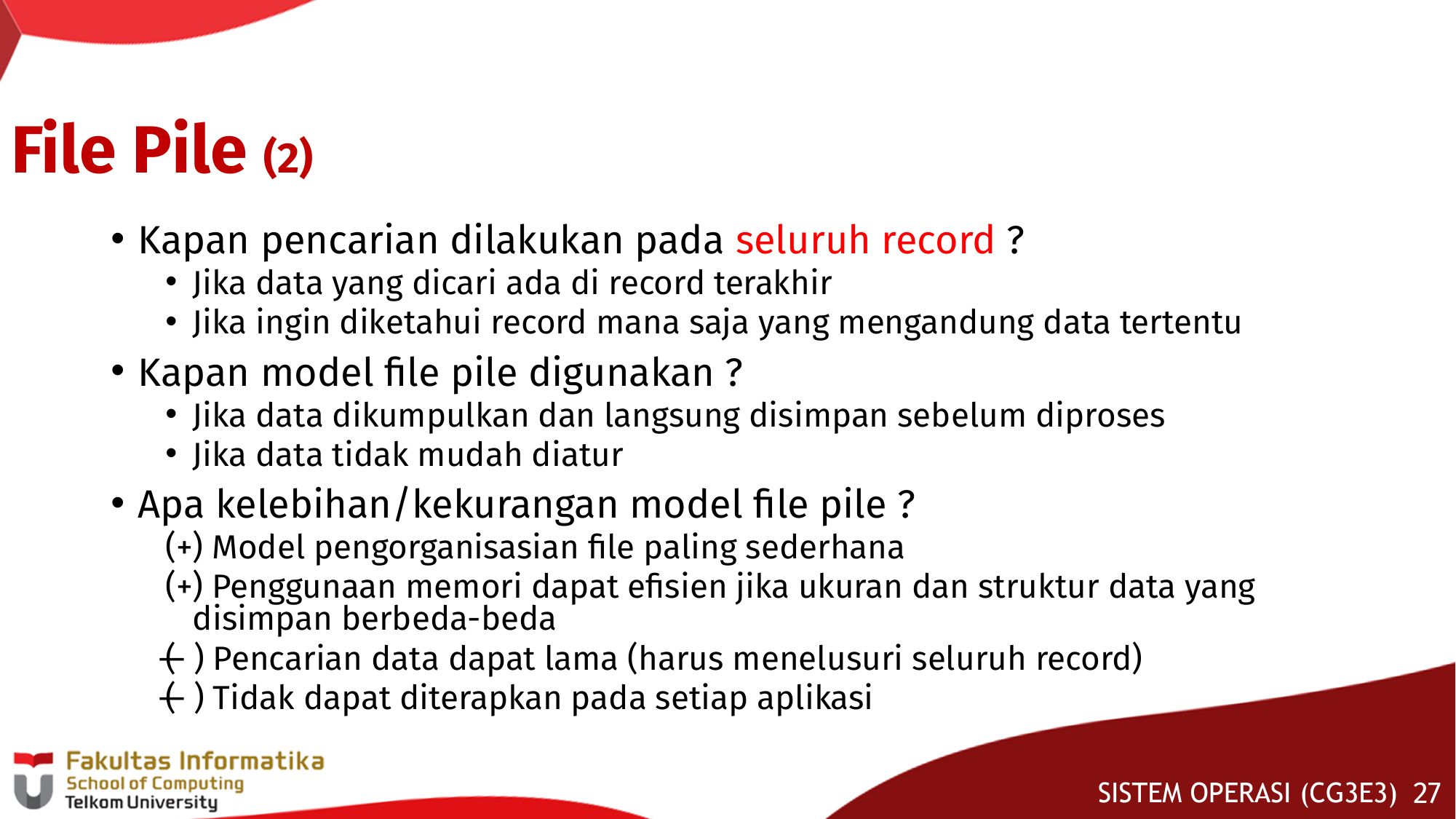

# File Pile (2)
Kapan pencarian dilakukan pada seluruh record ?
Jika data yang dicari ada di record terakhir
Jika ingin diketahui record mana saja yang mengandung data tertentu
Kapan model file pile digunakan ?
Jika data dikumpulkan dan langsung disimpan sebelum diproses
Jika data tidak mudah diatur
Apa kelebihan/kekurangan model file pile ?
(+) Model pengorganisasian file paling sederhana
(+) Penggunaan memori dapat efisien jika ukuran dan struktur data yang disimpan berbeda-beda
( ̶ ) Pencarian data dapat lama (harus menelusuri seluruh record)
( ̶ ) Tidak dapat diterapkan pada setiap aplikasi
27